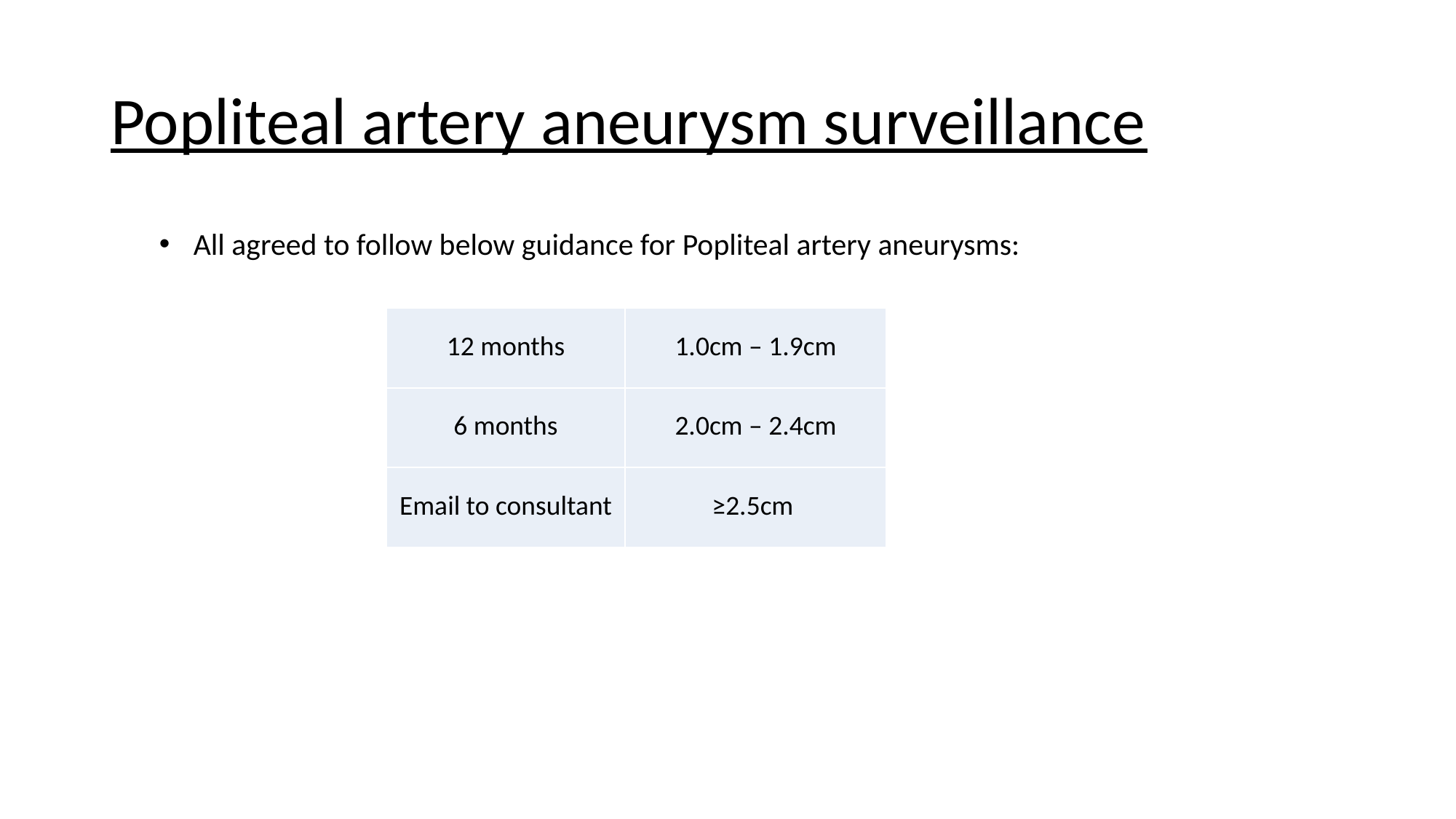

# Popliteal artery aneurysm surveillance
All agreed to follow below guidance for Popliteal artery aneurysms:
| 12 months | 1.0cm – 1.9cm |
| --- | --- |
| 6 months | 2.0cm – 2.4cm |
| Email to consultant | ≥2.5cm |